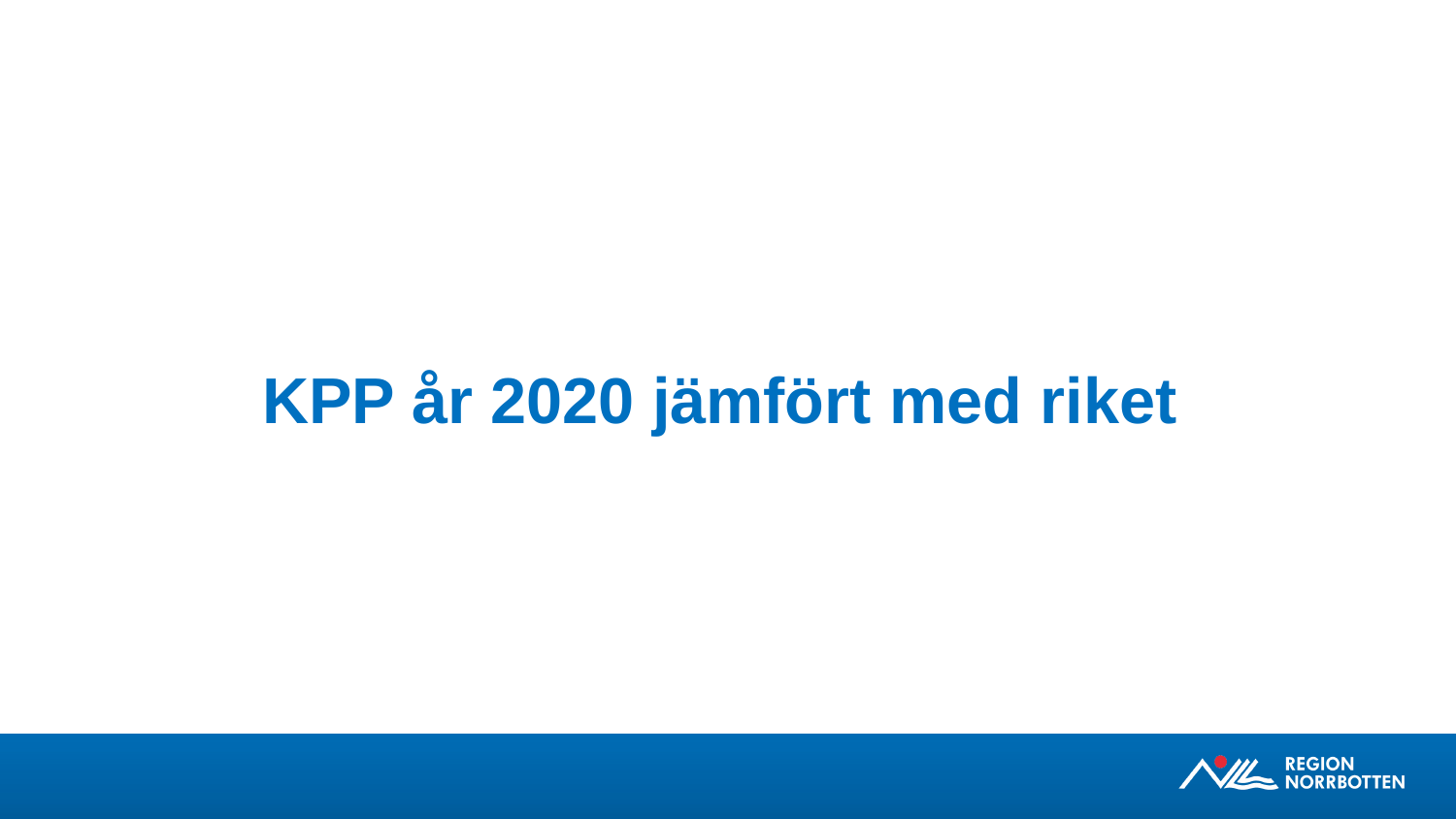

# KPP år 2020 jämfört med riket